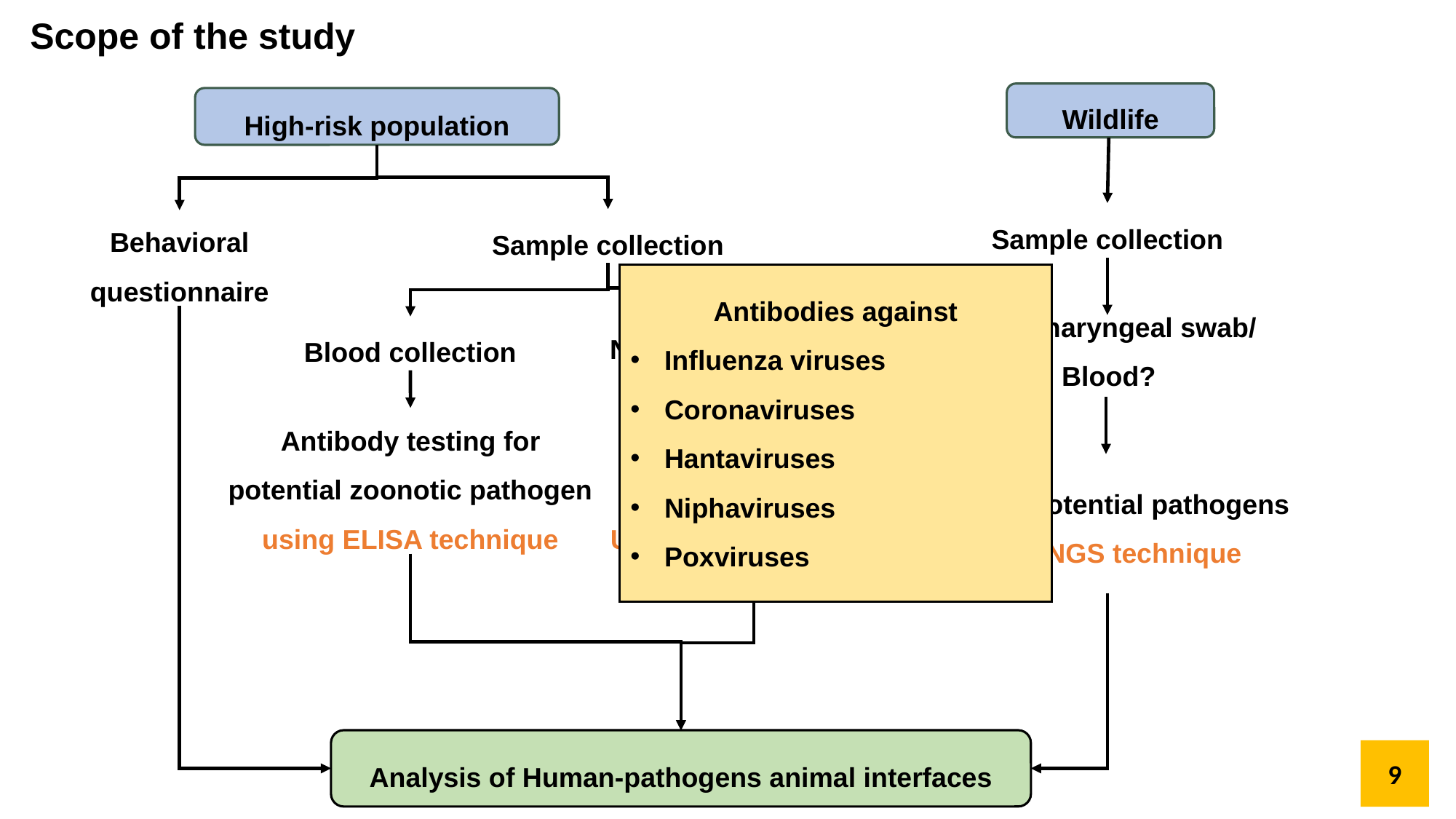

Scope of the study
Wildlife
High-risk population
Sample collection
Sample collection
Behavioral questionnaire
Antibodies against
Influenza viruses
Coronaviruses
Hantaviruses
Niphaviruses
Poxviruses

Nasopharyngeal swab/
Blood?
Nasopharyngeal swab

Blood collection
Identify potential pathogens
Using NGS technique
Antibody testing for potential zoonotic pathogen
using ELISA technique
Identify potential pathogens
using NGS technique

Analysis of Human-pathogens animal interfaces
9